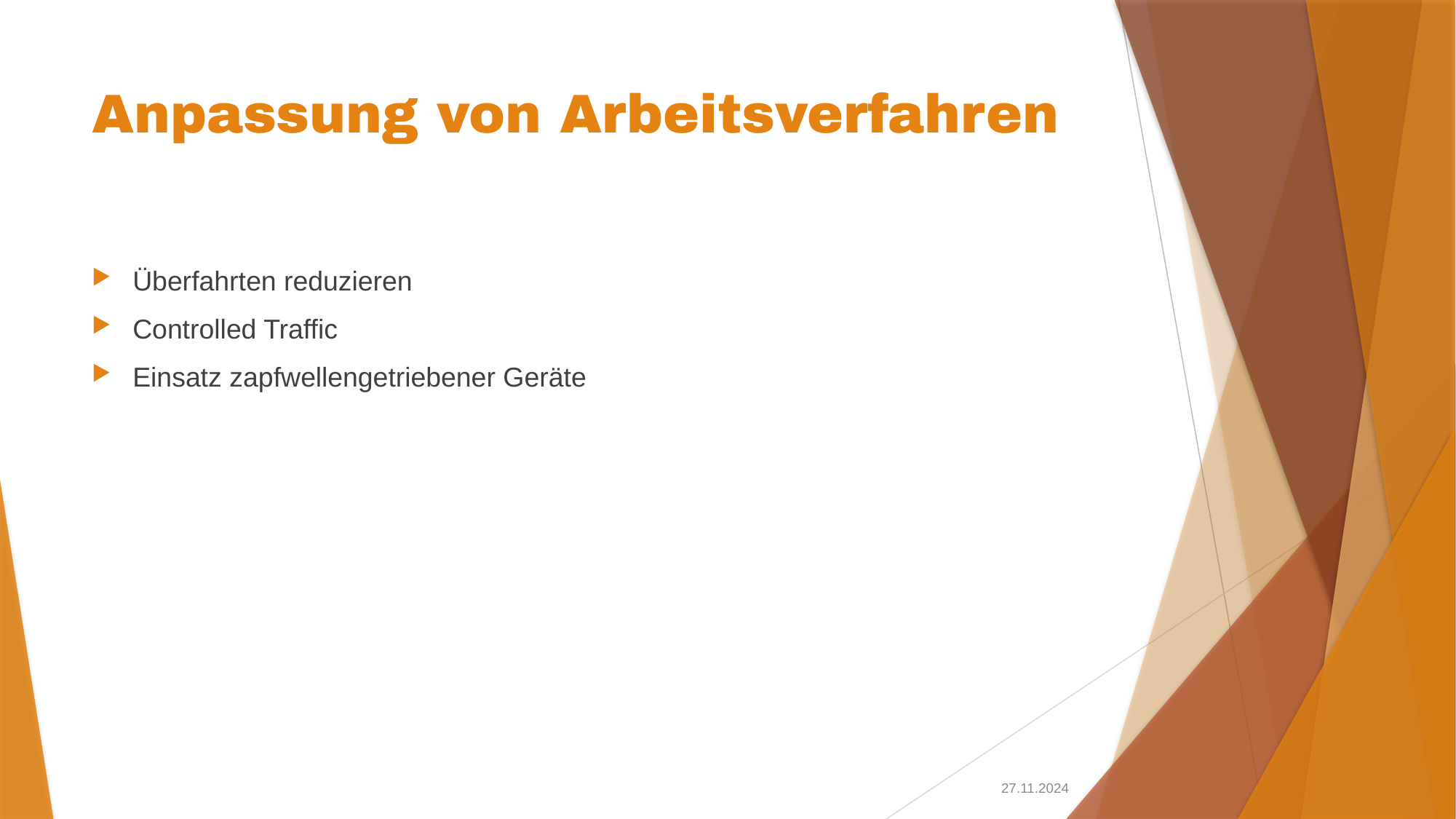

# Anpassung von Arbeitsverfahren
Überfahrten reduzieren
Controlled Traffic
Einsatz zapfwellengetriebener Geräte
27.11.2024